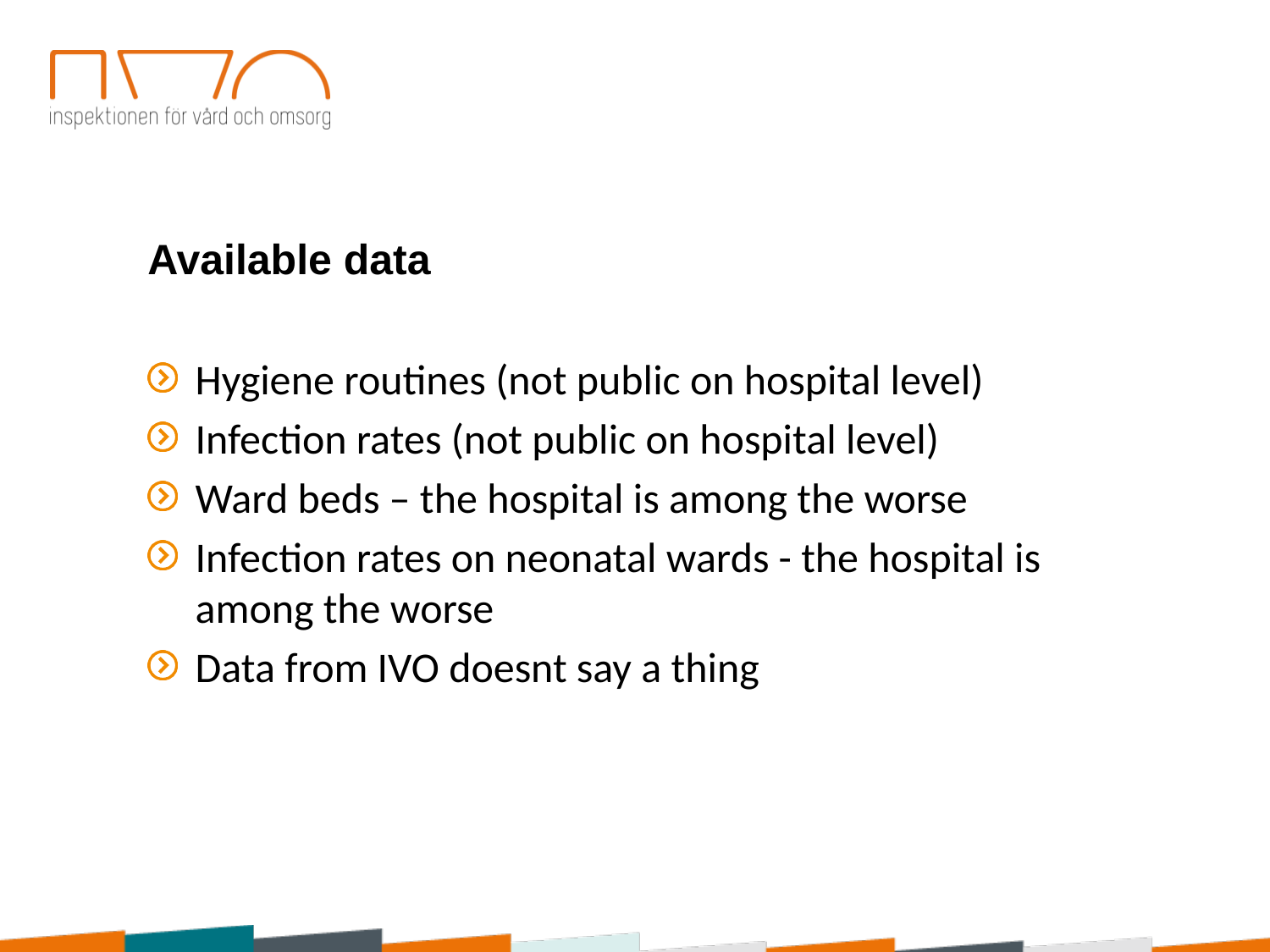

Available data
Hygiene routines (not public on hospital level)
Infection rates (not public on hospital level)
Ward beds – the hospital is among the worse
Infection rates on neonatal wards - the hospital is among the worse
Data from IVO doesnt say a thing